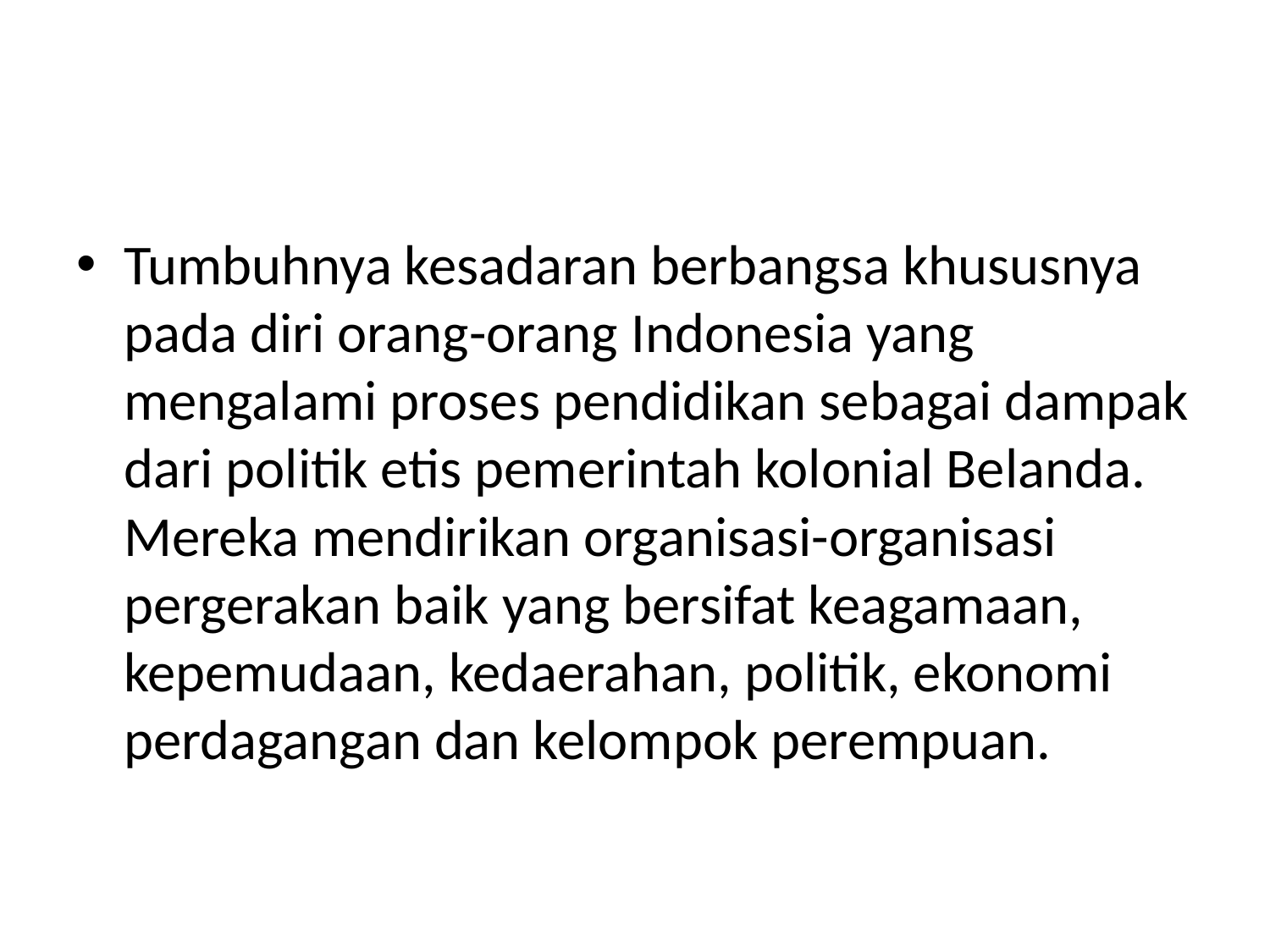

#
Tumbuhnya kesadaran berbangsa khususnya pada diri orang-orang Indonesia yang mengalami proses pendidikan sebagai dampak dari politik etis pemerintah kolonial Belanda. Mereka mendirikan organisasi-organisasi pergerakan baik yang bersifat keagamaan, kepemudaan, kedaerahan, politik, ekonomi perdagangan dan kelompok perempuan.